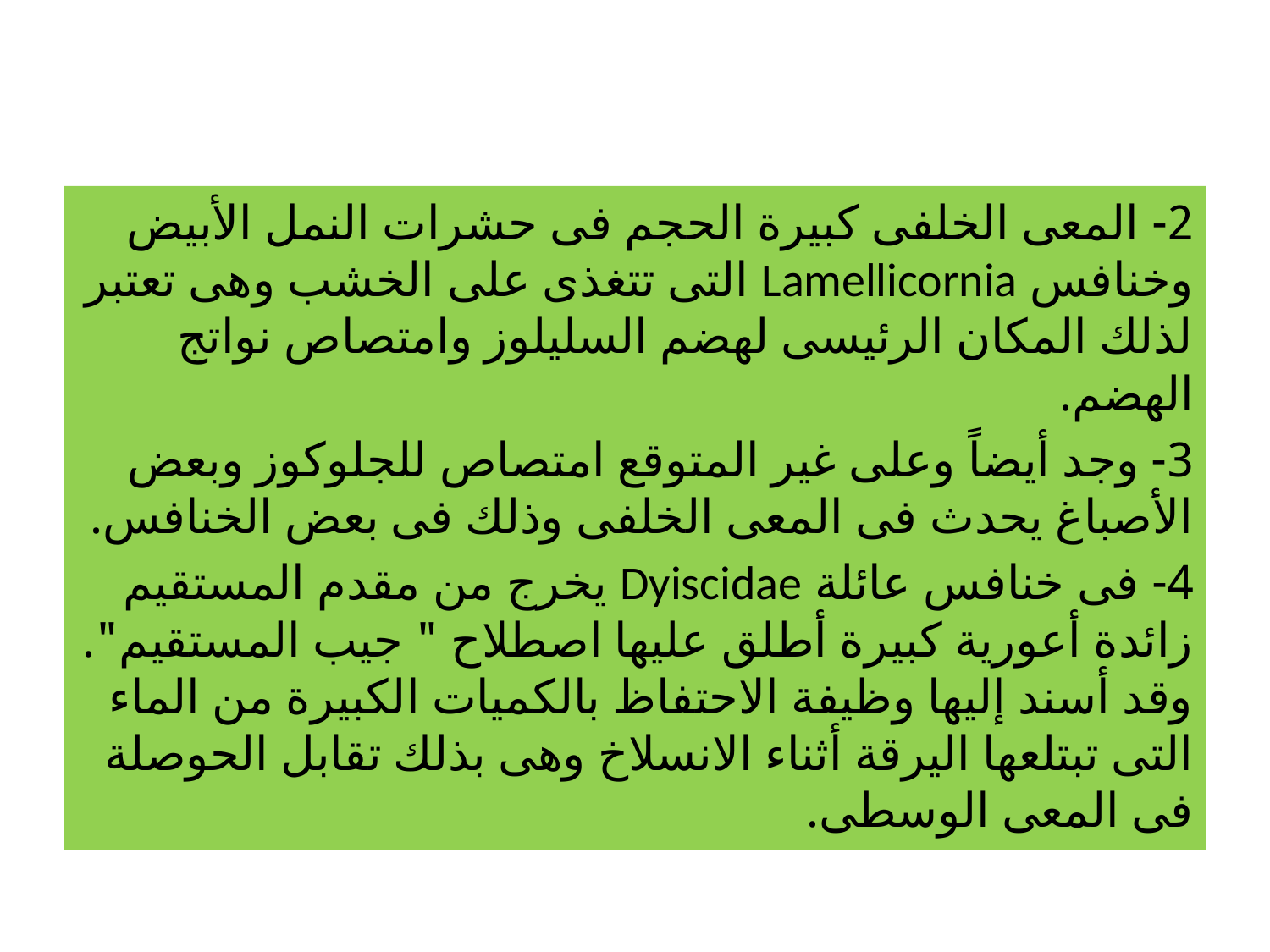

#
2- المعى الخلفى كبيرة الحجم فى حشرات النمل الأبيض وخنافس Lamellicornia التى تتغذى على الخشب وهى تعتبر لذلك المكان الرئيسى لهضم السليلوز وامتصاص نواتج الهضم.
3- وجد أيضاً وعلى غير المتوقع امتصاص للجلوكوز وبعض الأصباغ يحدث فى المعى الخلفى وذلك فى بعض الخنافس.
4- فى خنافس عائلة Dyiscidae يخرج من مقدم المستقيم زائدة أعورية كبيرة أطلق عليها اصطلاح " جيب المستقيم". وقد أسند إليها وظيفة الاحتفاظ بالكميات الكبيرة من الماء التى تبتلعها اليرقة أثناء الانسلاخ وهى بذلك تقابل الحوصلة فى المعى الوسطى.